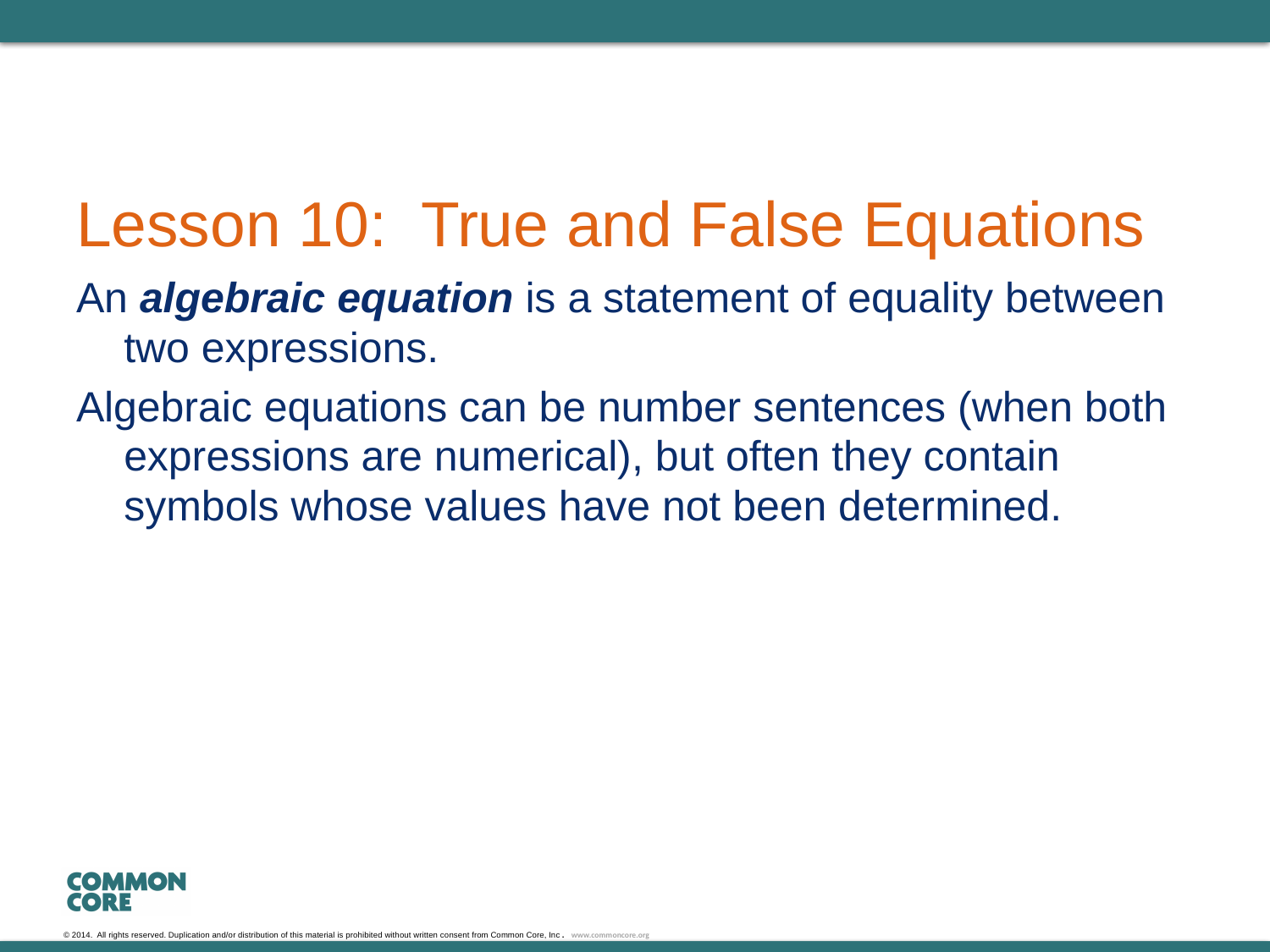

# Lesson 10:  True and False Equations
An algebraic equation is a statement of equality between two expressions.
Algebraic equations can be number sentences (when both expressions are numerical), but often they contain symbols whose values have not been determined.